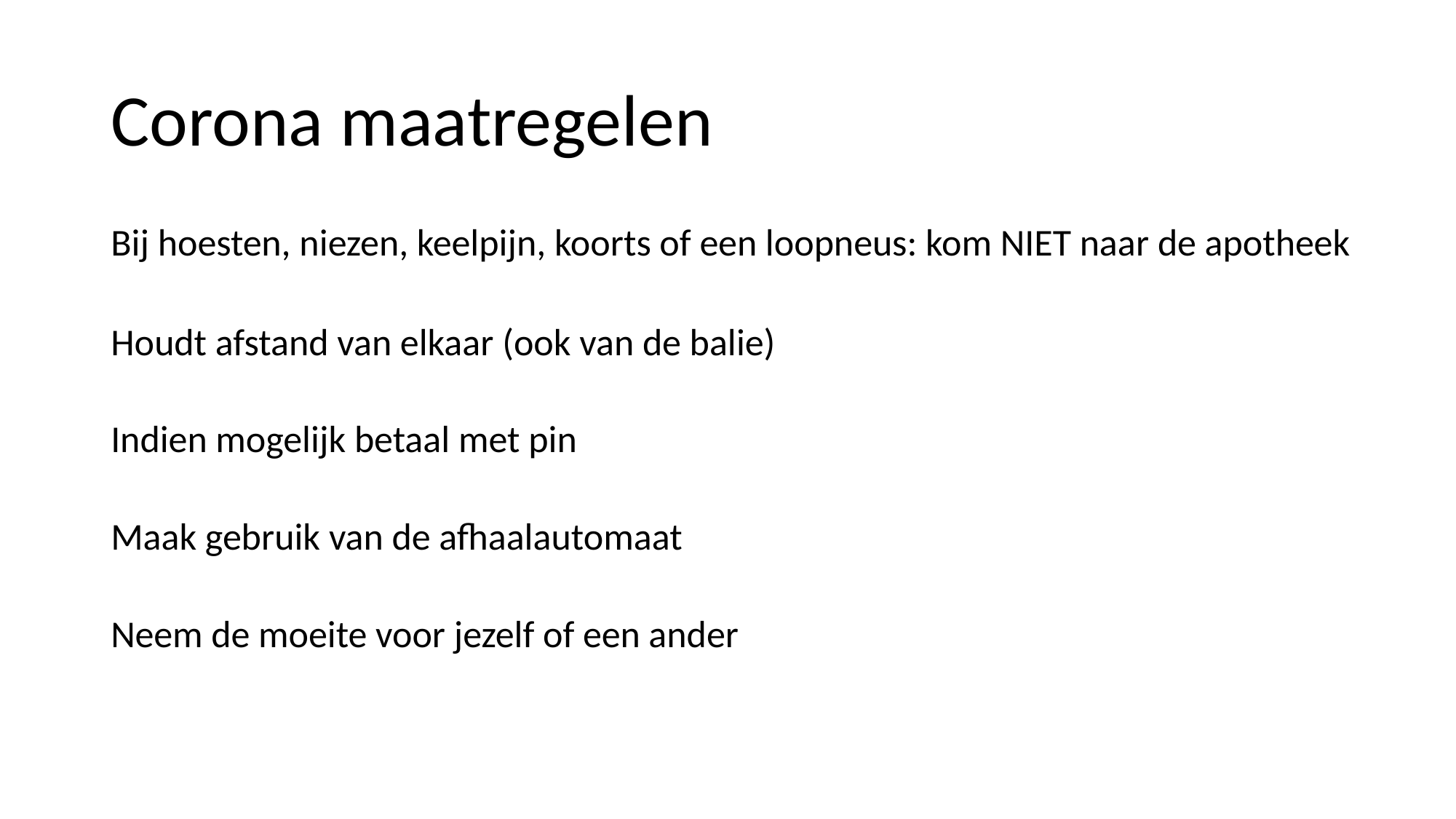

# Corona maatregelen
Bij hoesten, niezen, keelpijn, koorts of een loopneus: kom NIET naar de apotheek
Houdt afstand van elkaar (ook van de balie)
Indien mogelijk betaal met pin
Maak gebruik van de afhaalautomaat
Neem de moeite voor jezelf of een ander